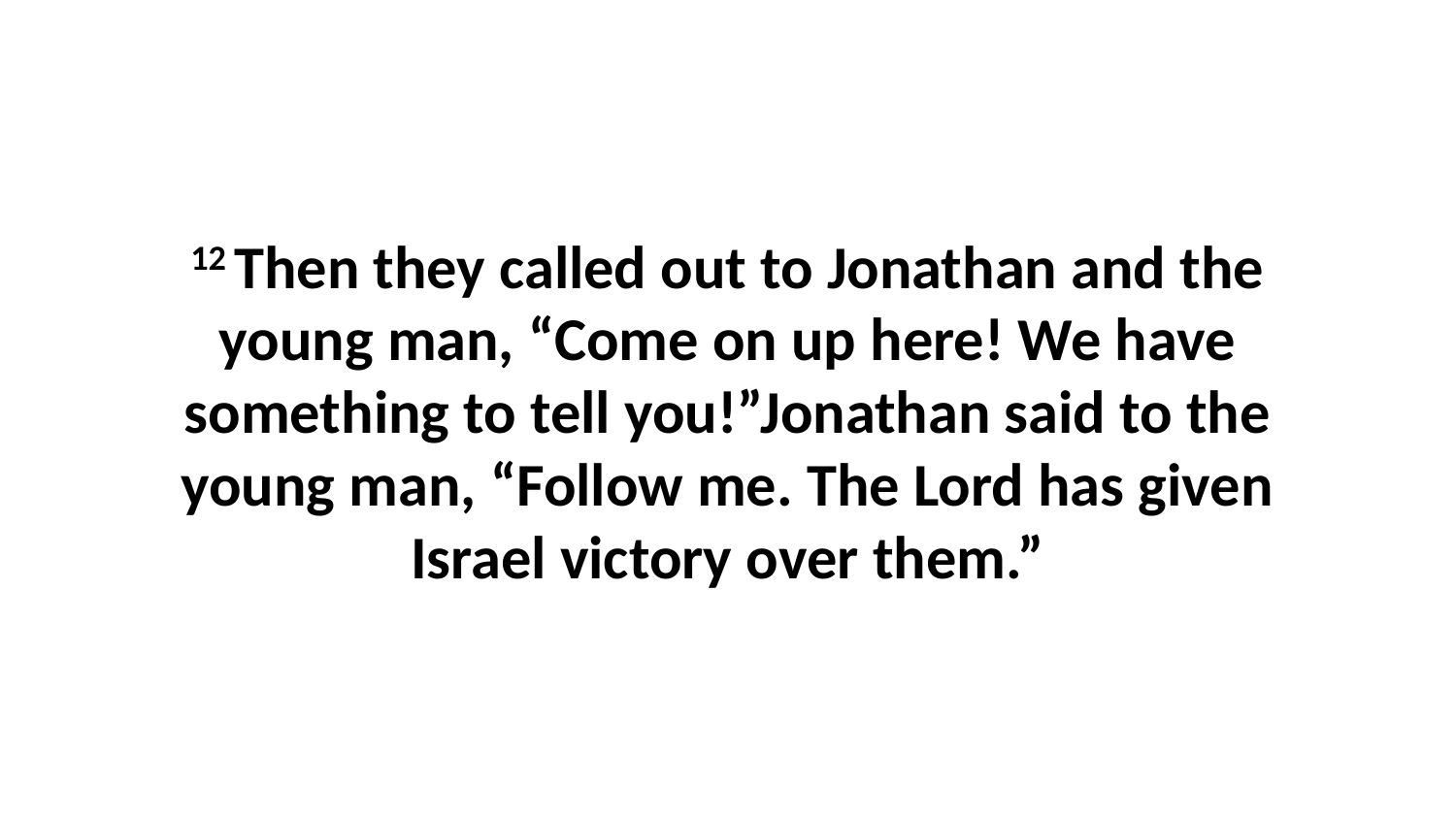

12 Then they called out to Jonathan and the young man, “Come on up here! We have something to tell you!”Jonathan said to the young man, “Follow me. The Lord has given Israel victory over them.”